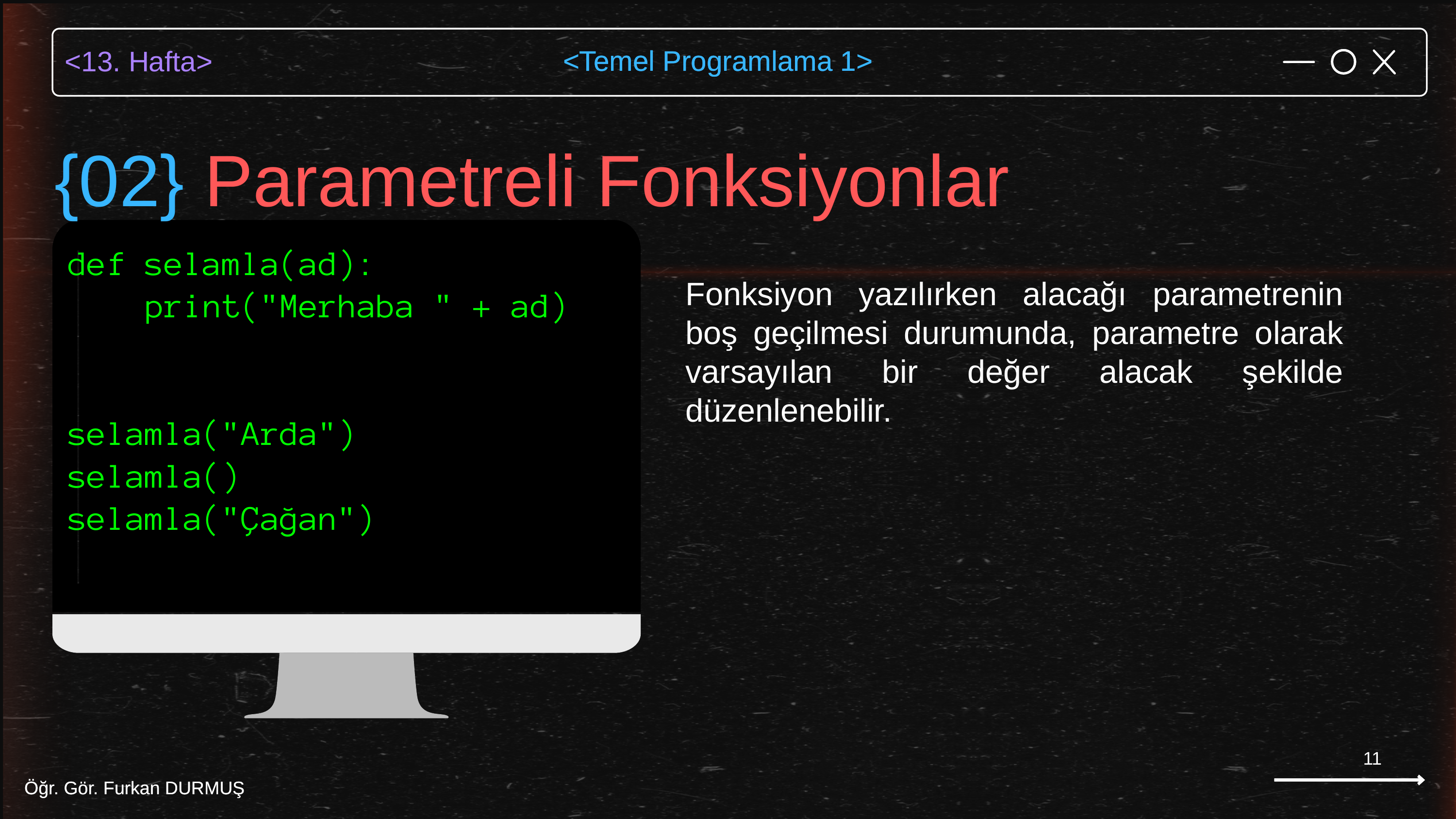

<Temel Programlama 1>

Öğr. Gör. Furkan DURMUŞ
{02} Parametreli Fonksiyonlar

def selamla(ad):
    print("Merhaba " + ad)

selamla("Arda")
selamla()
selamla("Çağan")

Fonksiyon yazılırken alacağı parametrenin boş geçilmesi durumunda, parametre olarak varsayılan bir değer alacak şekilde düzenlenebilir.
11